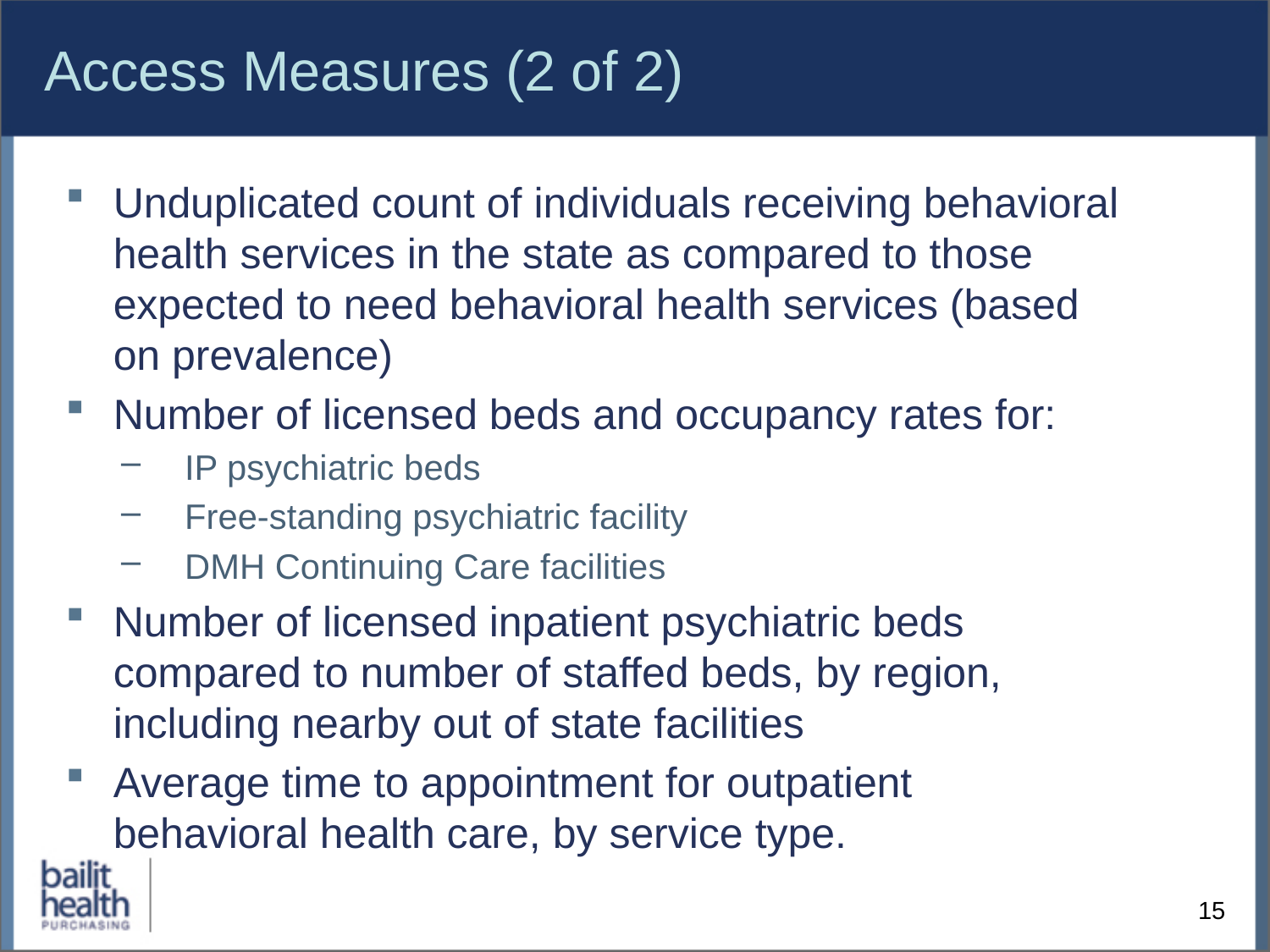

# Access Measures (2 of 2)
Unduplicated count of individuals receiving behavioral health services in the state as compared to those expected to need behavioral health services (based on prevalence)
Number of licensed beds and occupancy rates for:
IP psychiatric beds
Free-standing psychiatric facility
DMH Continuing Care facilities
Number of licensed inpatient psychiatric beds compared to number of staffed beds, by region, including nearby out of state facilities
Average time to appointment for outpatient behavioral health care, by service type.
15